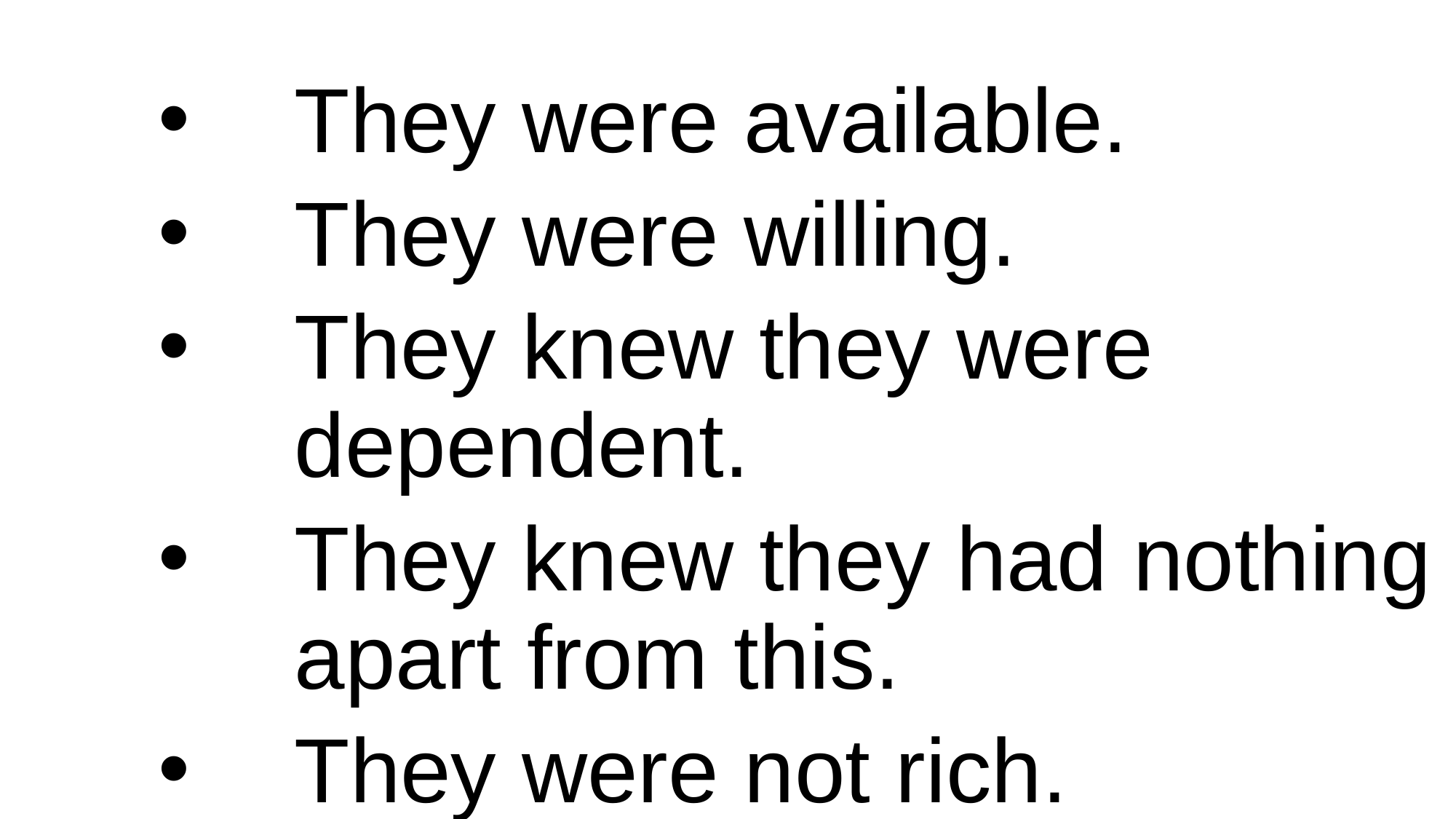

They were available.
They were willing.
They knew they were dependent.
They knew they had nothing apart from this.
They were not rich.